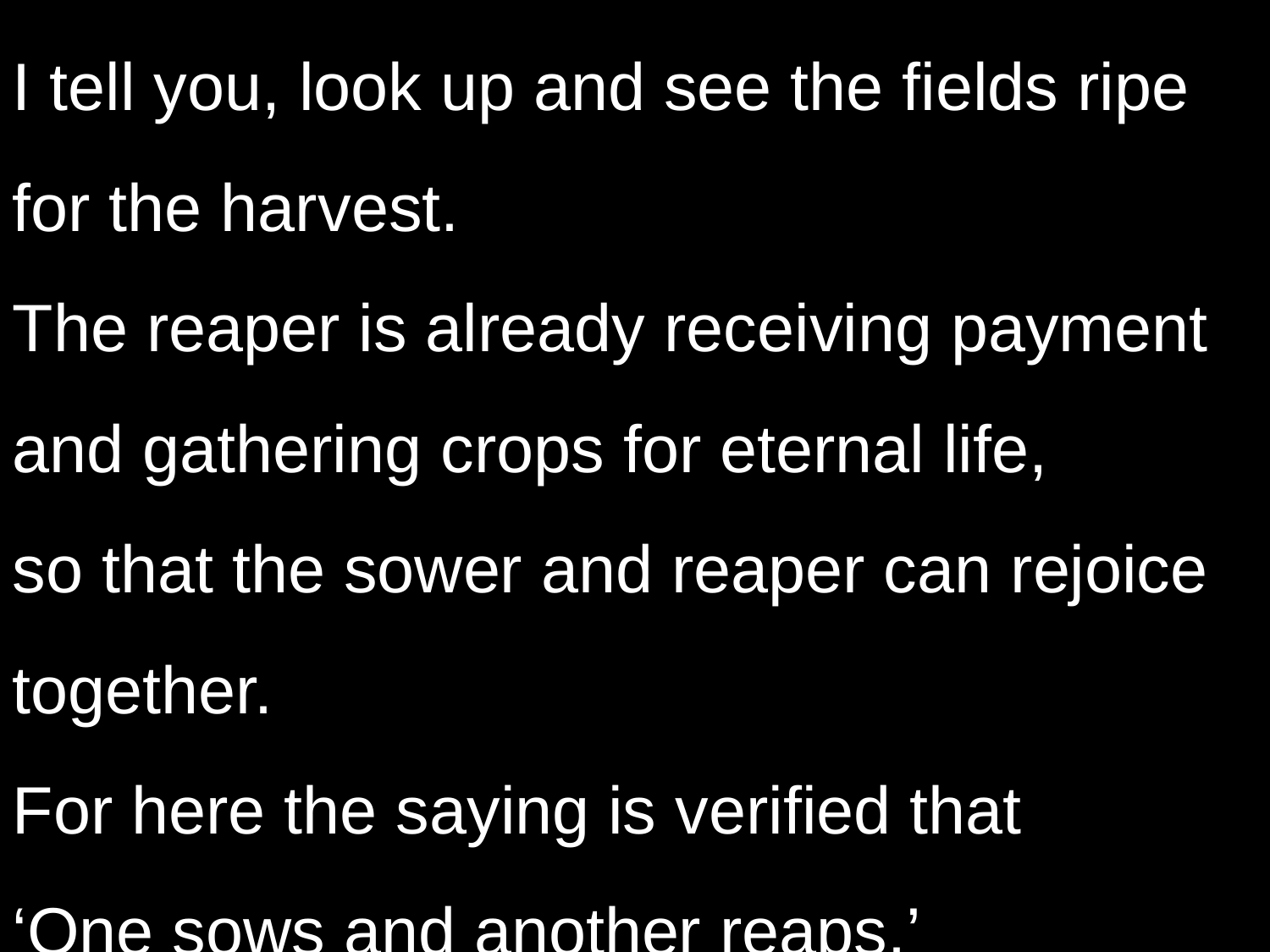

I tell you, look up and see the fields ripe for the harvest.
The reaper is already receiving payment
and gathering crops for eternal life,
so that the sower and reaper can rejoice together.
For here the saying is verified that
‘One sows and another reaps.’